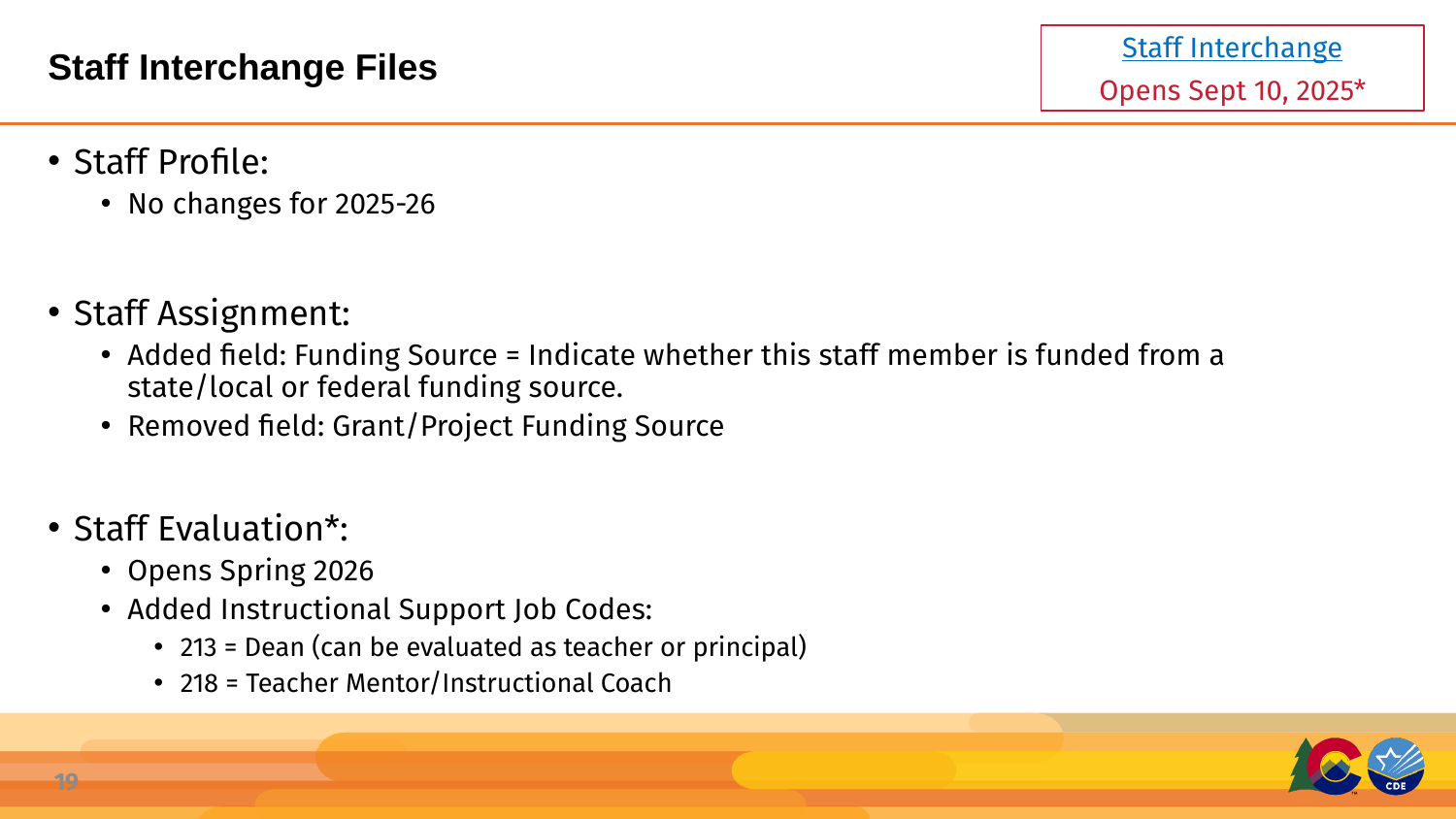

# Staff Interchange Files
Staff Interchange
Opens Sept 10, 2025*
Staff Profile:
No changes for 2025-26

Staff Assignment:
Added field: Funding Source = Indicate whether this staff member is funded from a state/local or federal funding source.
Removed field: Grant/Project Funding Source

Staff Evaluation*:
Opens Spring 2026
Added Instructional Support Job Codes:
213 = Dean (can be evaluated as teacher or principal)
218 = Teacher Mentor/Instructional Coach
19